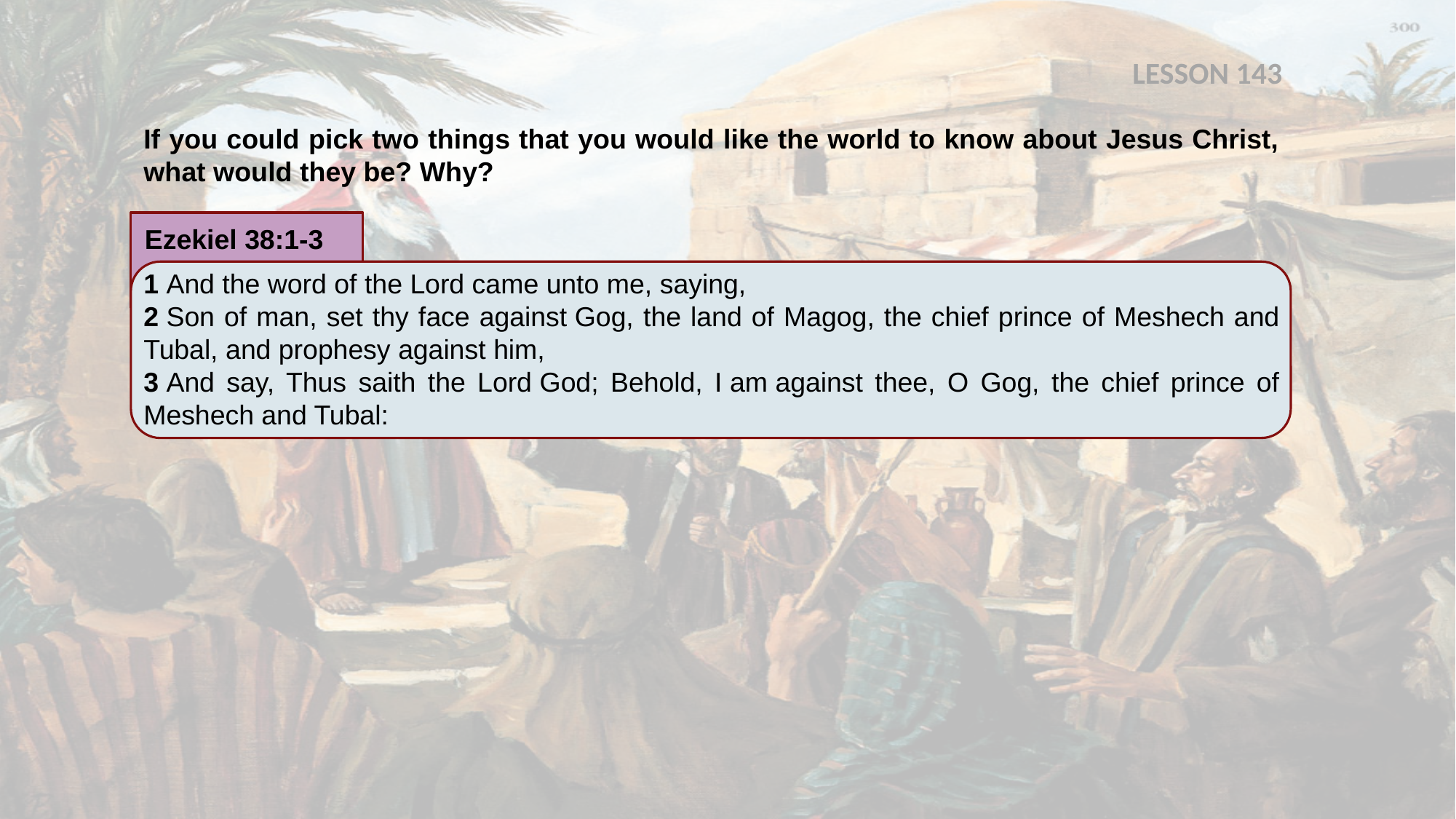

LESSON 143
If you could pick two things that you would like the world to know about Jesus Christ, what would they be? Why?

Ezekiel 38:1-3
1 And the word of the Lord came unto me, saying,
2 Son of man, set thy face against Gog, the land of Magog, the chief prince of Meshech and Tubal, and prophesy against him,
3 And say, Thus saith the Lord God; Behold, I am against thee, O Gog, the chief prince of Meshech and Tubal: